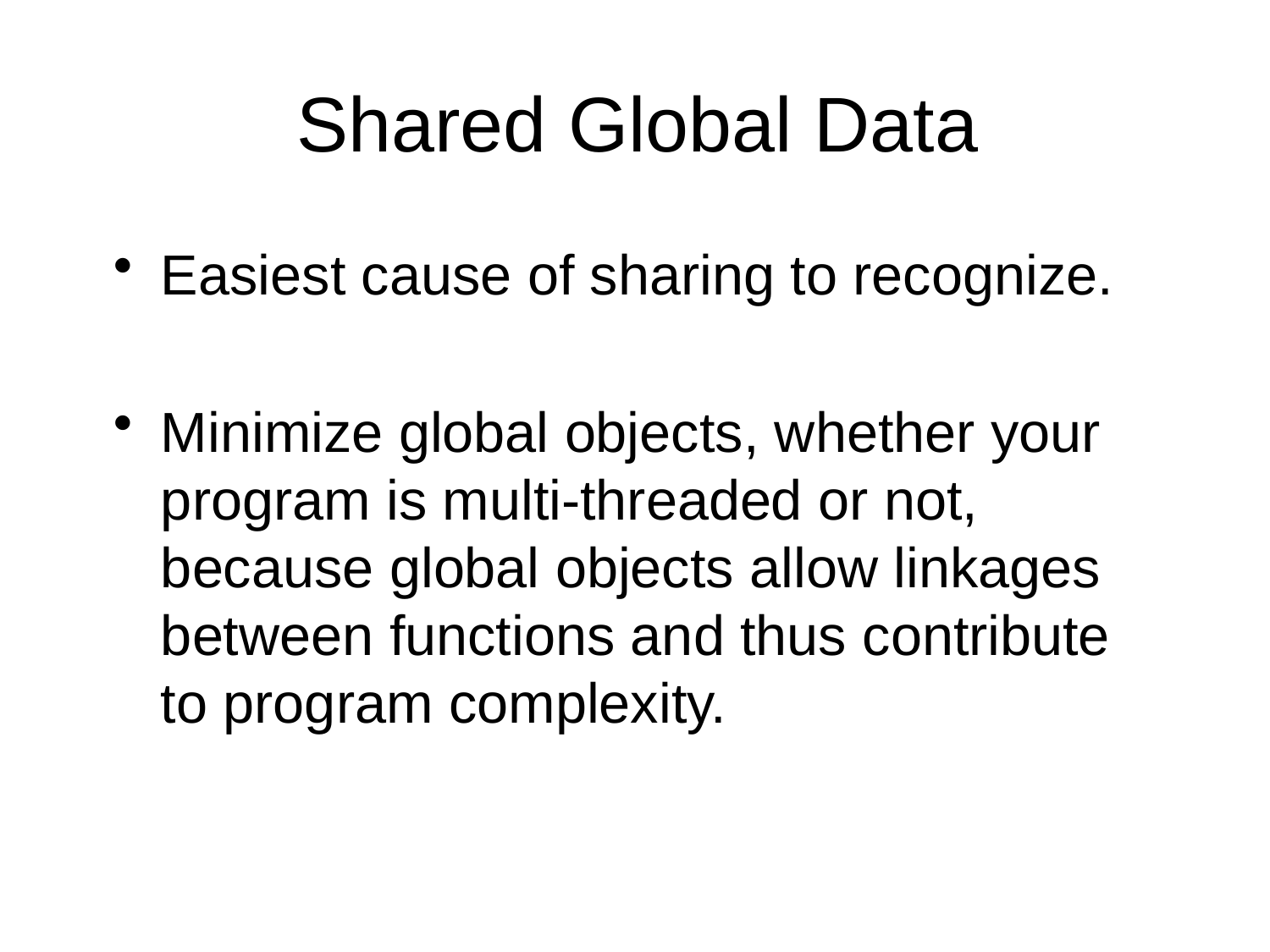

# Shared Global Data
Easiest cause of sharing to recognize.

Minimize global objects, whether your program is multi-threaded or not, because global objects allow linkages between functions and thus contribute to program complexity.